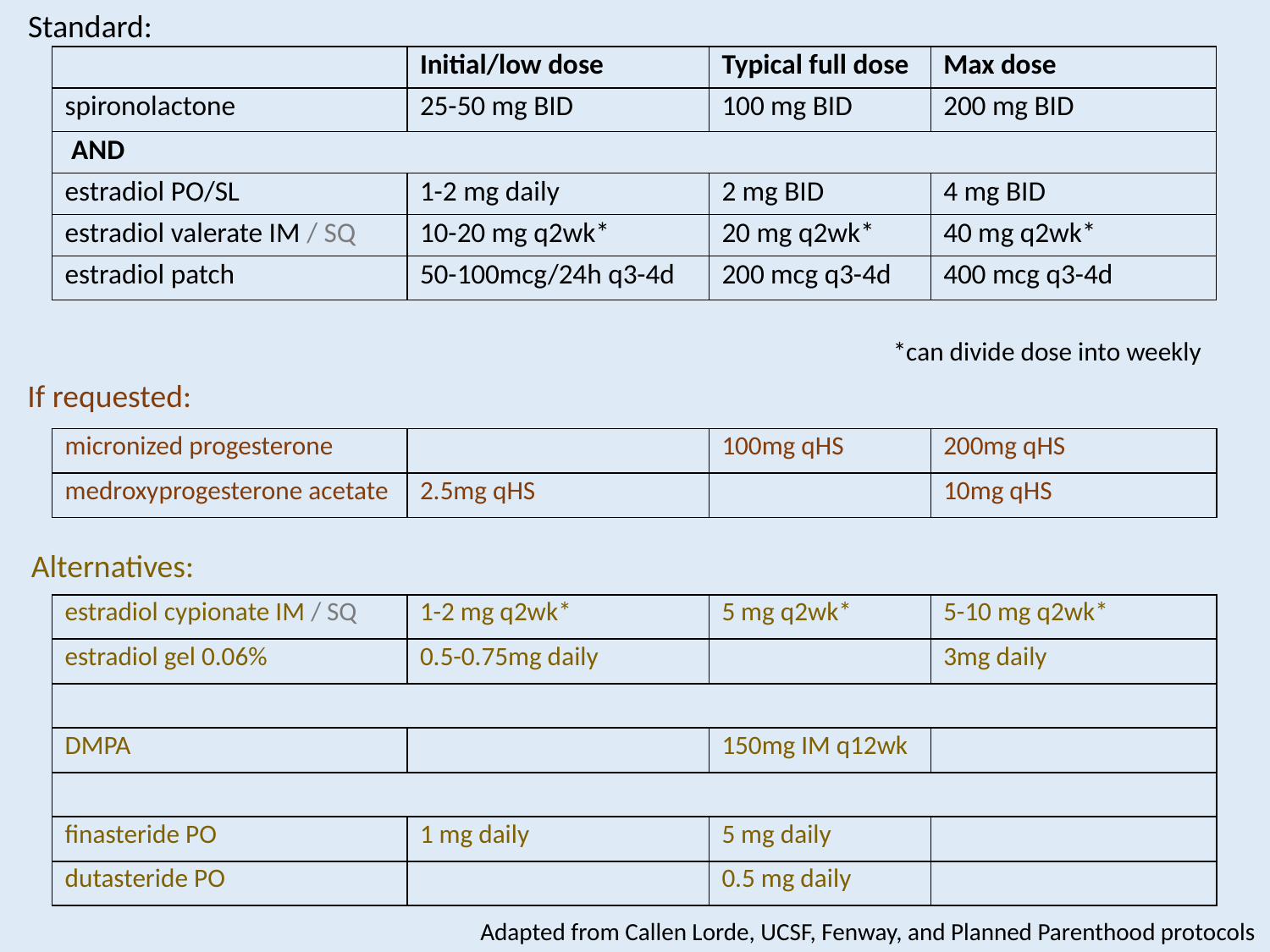

Standard:
|  | Initial/low dose | Typical full dose | Max dose |
| --- | --- | --- | --- |
| spironolactone | 25-50 mg BID | 100 mg BID | 200 mg BID |
| AND |  |  |  |
| estradiol PO/SL | 1-2 mg daily | 2 mg BID | 4 mg BID |
| estradiol valerate IM / SQ | 10-20 mg q2wk\* | 20 mg q2wk\* | 40 mg q2wk\* |
| estradiol patch | 50-100mcg/24h q3-4d | 200 mcg q3-4d | 400 mcg q3-4d |
*can divide dose into weekly
If requested:
| micronized progesterone |  | 100mg qHS | 200mg qHS |
| --- | --- | --- | --- |
| medroxyprogesterone acetate | 2.5mg qHS |  | 10mg qHS |
Alternatives:
| estradiol cypionate IM / SQ | 1-2 mg q2wk\* | 5 mg q2wk\* | 5-10 mg q2wk\* |
| --- | --- | --- | --- |
| estradiol gel 0.06% | 0.5-0.75mg daily |  | 3mg daily |
|  |  |  |  |
| DMPA |  | 150mg IM q12wk |  |
|  |  |  |  |
| finasteride PO | 1 mg daily | 5 mg daily |  |
| dutasteride PO |  | 0.5 mg daily |  |
Adapted from Callen Lorde, UCSF, Fenway, and Planned Parenthood protocols